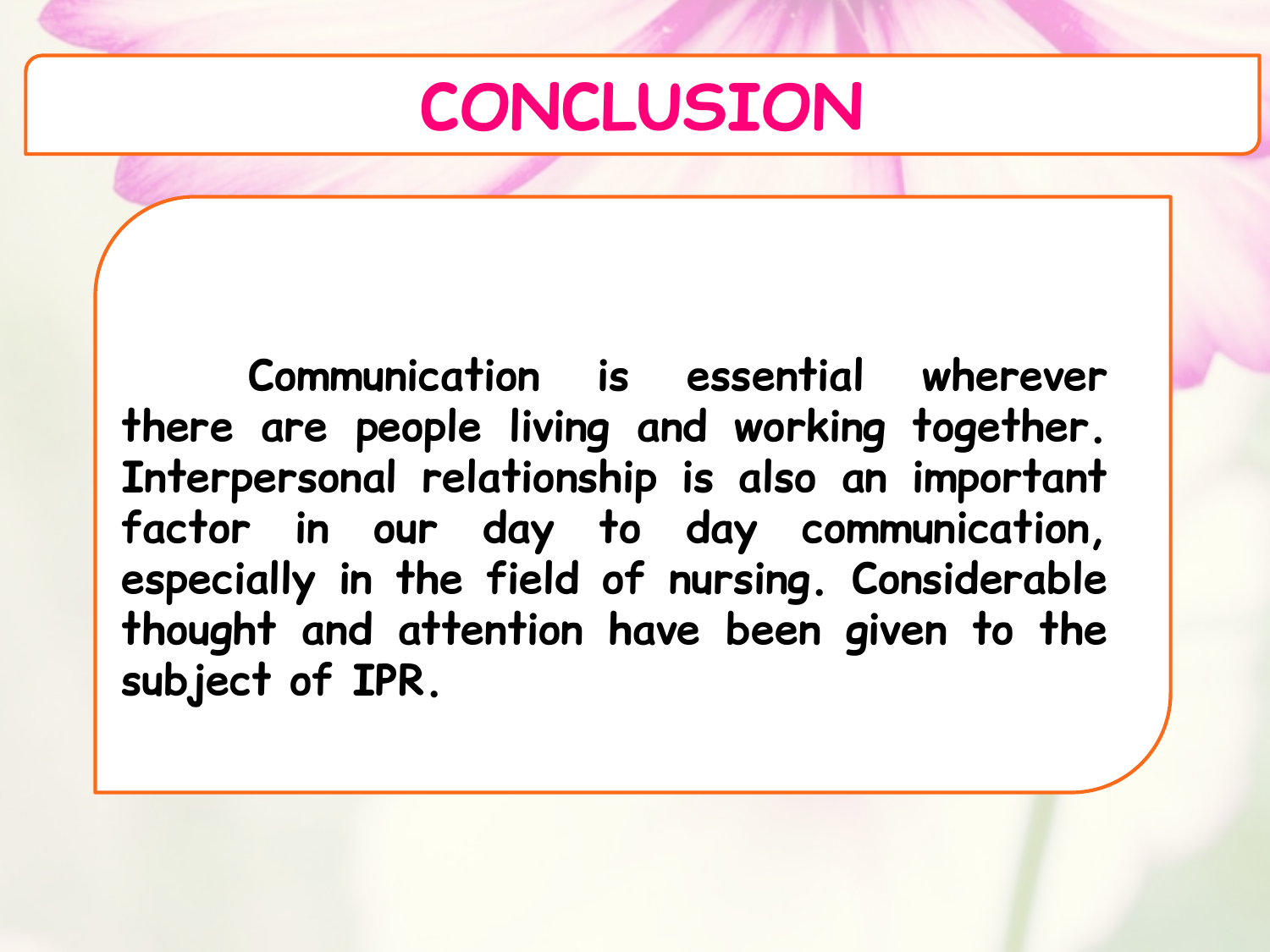

CONCLUSION

	Communication is essential wherever there are people living and working together. Interpersonal relationship is also an important factor in our day to day communication, especially in the field of nursing. Considerable thought and attention have been given to the subject of IPR.